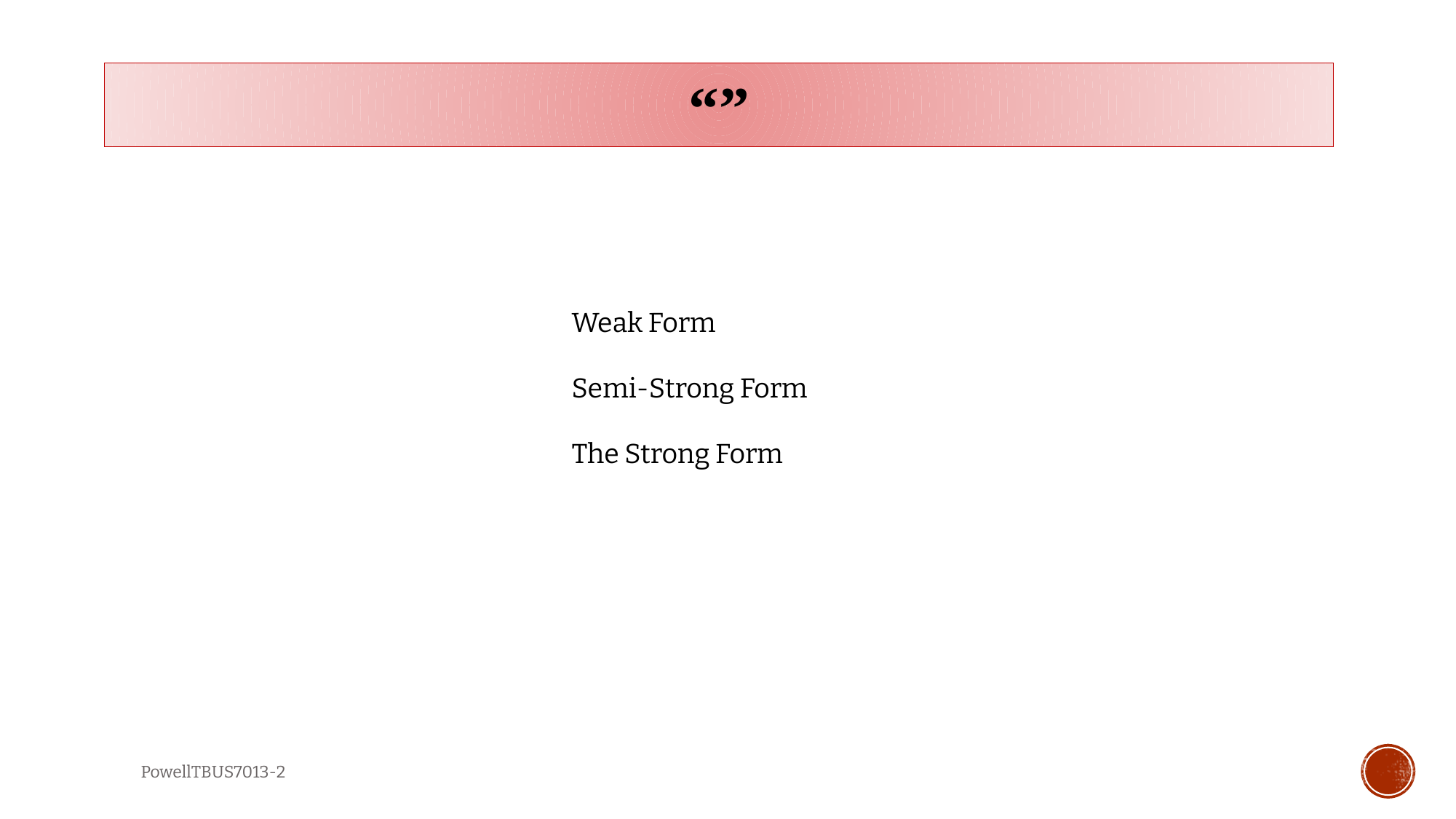

“”
Weak Form

Semi-Strong Form

The Strong Form
#
PowellTBUS7013-2